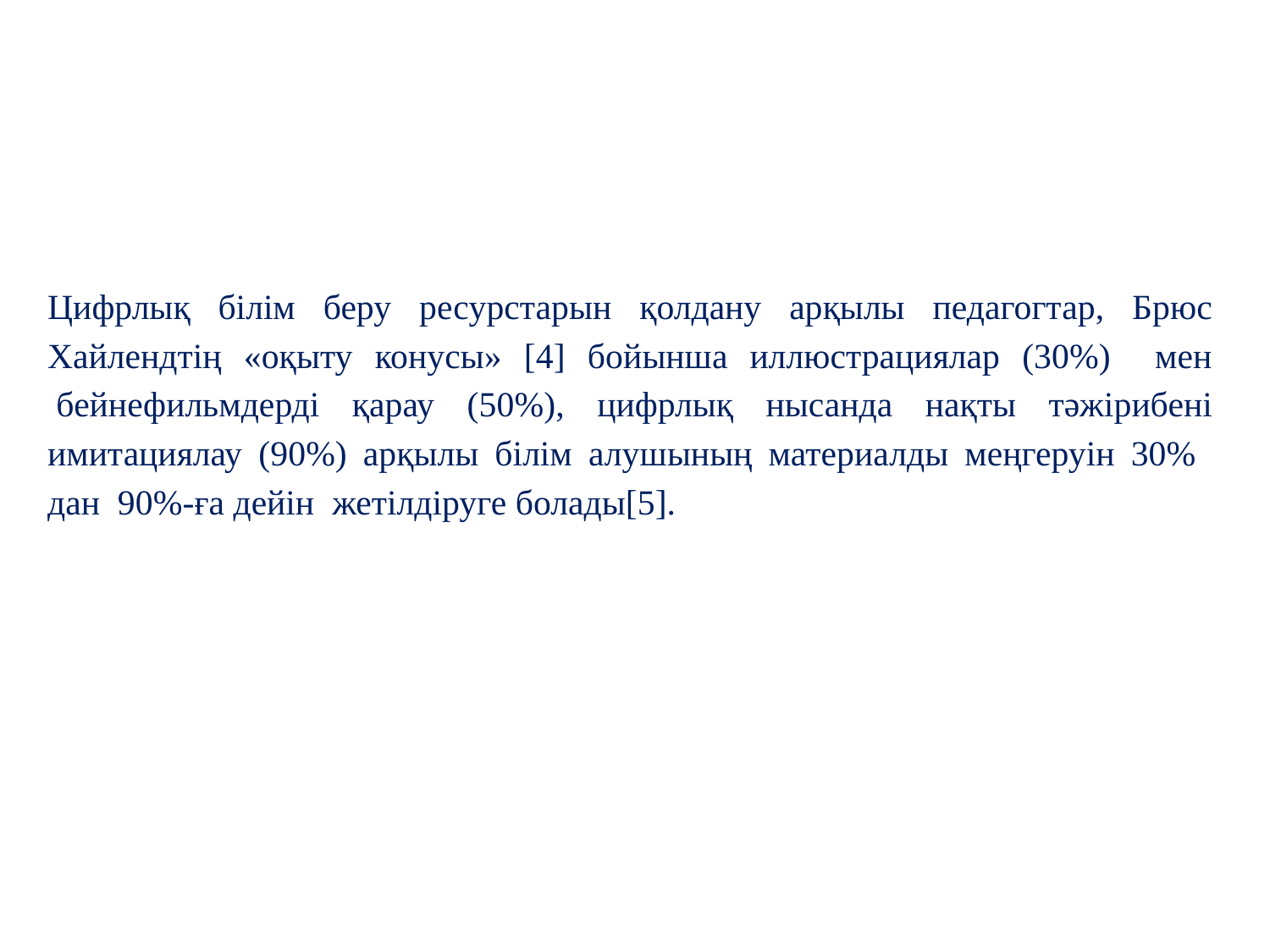

Цифрлық білім беру ресурстарын қолдану арқылы педагогтар, Брюс Хайлендтің «оқыту конусы» [4] бойынша иллюстрациялар (30%)  мен  бейнефильмдерді қарау (50%), цифрлық нысанда нақты тәжірибені имитациялау (90%) арқылы білім алушының материалды меңгеруін 30%  дан  90%-ға дейін  жетілдіруге болады[5].